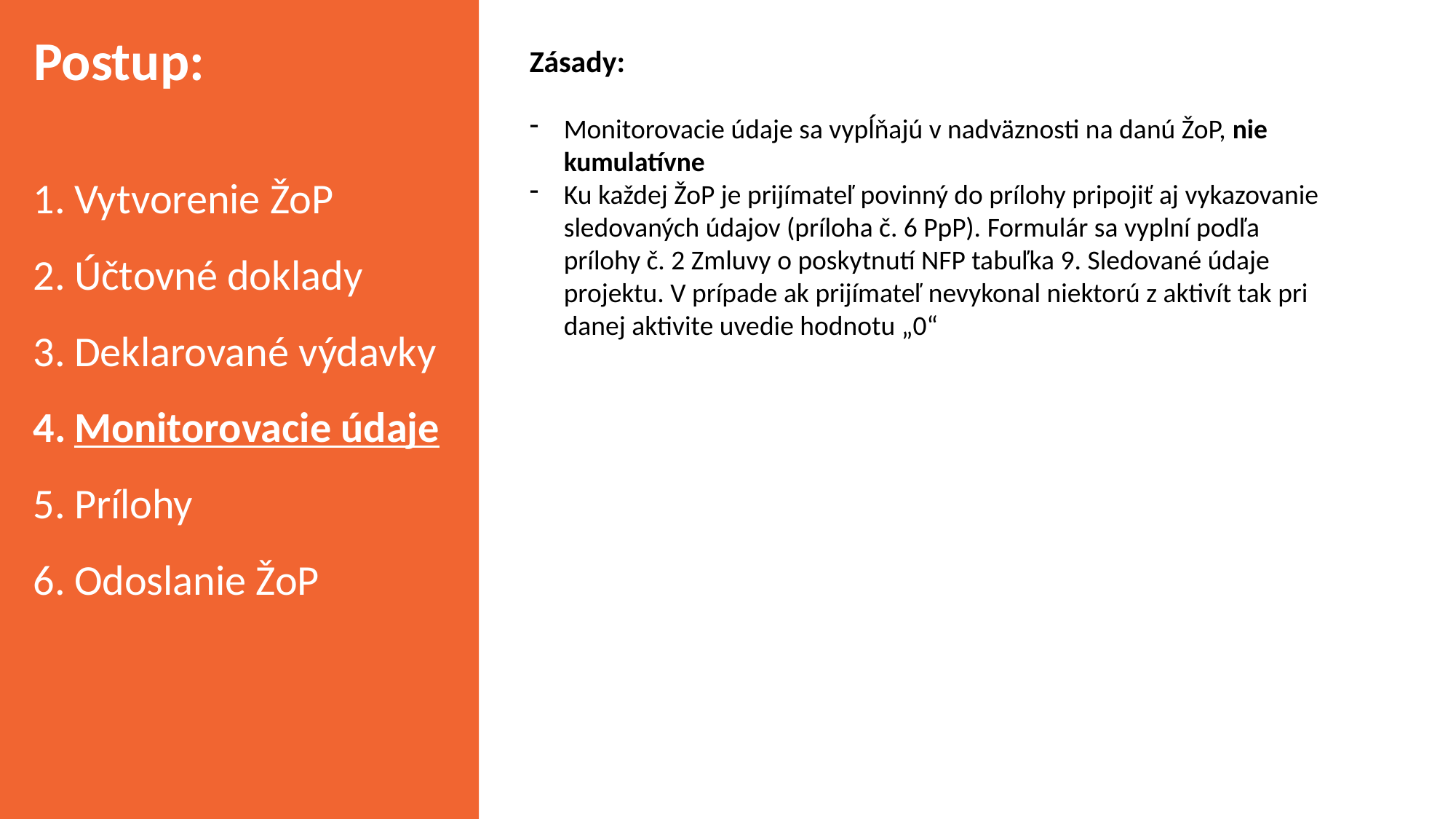

Postup:
Zásady:

Monitorovacie údaje sa vypĺňajú v nadväznosti na danú ŽoP, nie kumulatívne
Ku každej ŽoP je prijímateľ povinný do prílohy pripojiť aj vykazovanie sledovaných údajov (príloha č. 6 PpP). Formulár sa vyplní podľa prílohy č. 2 Zmluvy o poskytnutí NFP tabuľka 9. Sledované údaje projektu. V prípade ak prijímateľ nevykonal niektorú z aktivít tak pri danej aktivite uvedie hodnotu „0“

Vytvorenie ŽoP
Účtovné doklady
Deklarované výdavky
Monitorovacie údaje
Prílohy
Odoslanie ŽoP